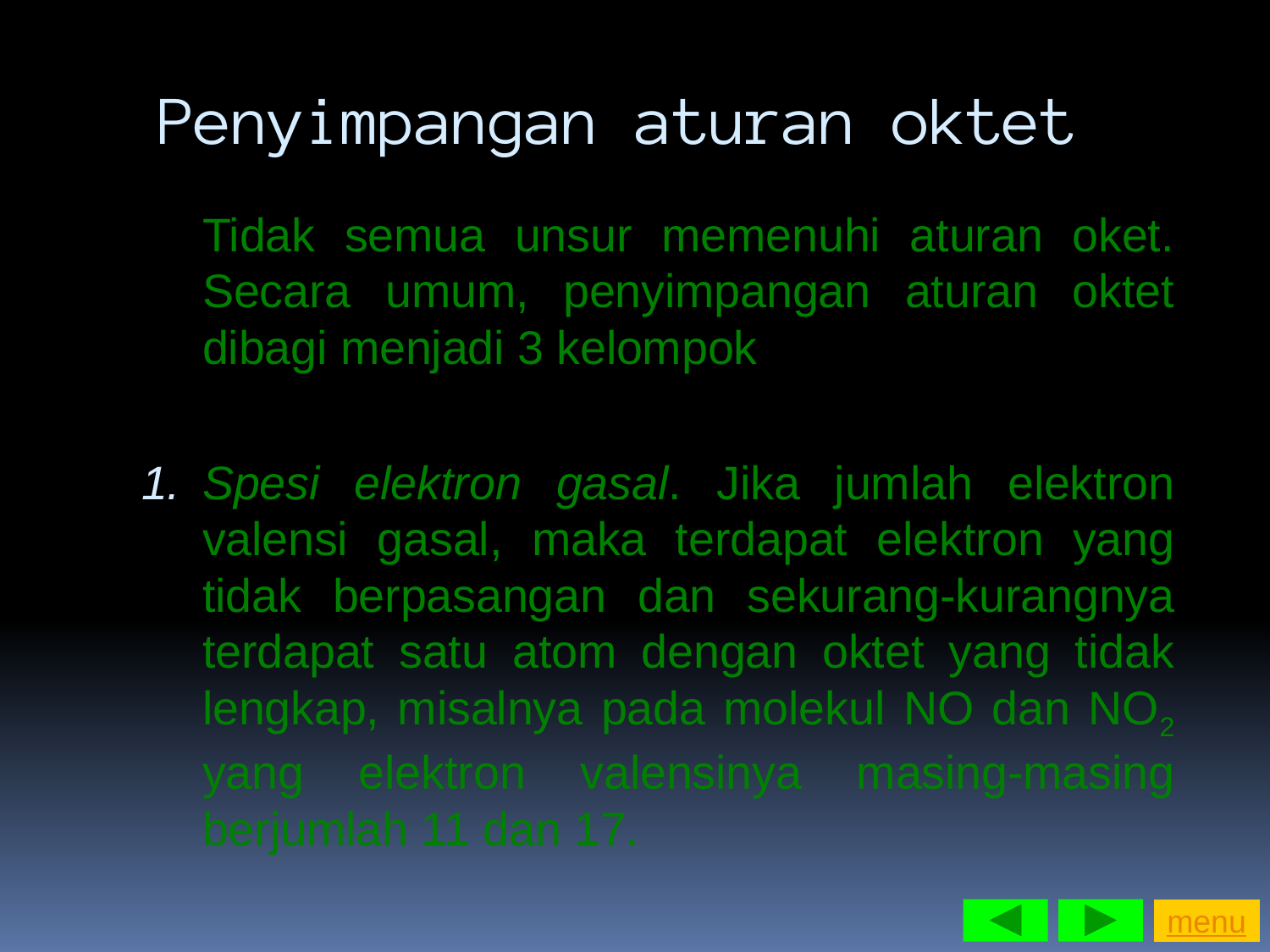

Penyimpangan aturan oktet
	Tidak semua unsur memenuhi aturan oket. Secara umum, penyimpangan aturan oktet dibagi menjadi 3 kelompok

Spesi elektron gasal. Jika jumlah elektron valensi gasal, maka terdapat elektron yang tidak berpasangan dan sekurang-kurangnya terdapat satu atom dengan oktet yang tidak lengkap, misalnya pada molekul NO dan NO2 yang elektron valensinya masing-masing berjumlah 11 dan 17.

menu